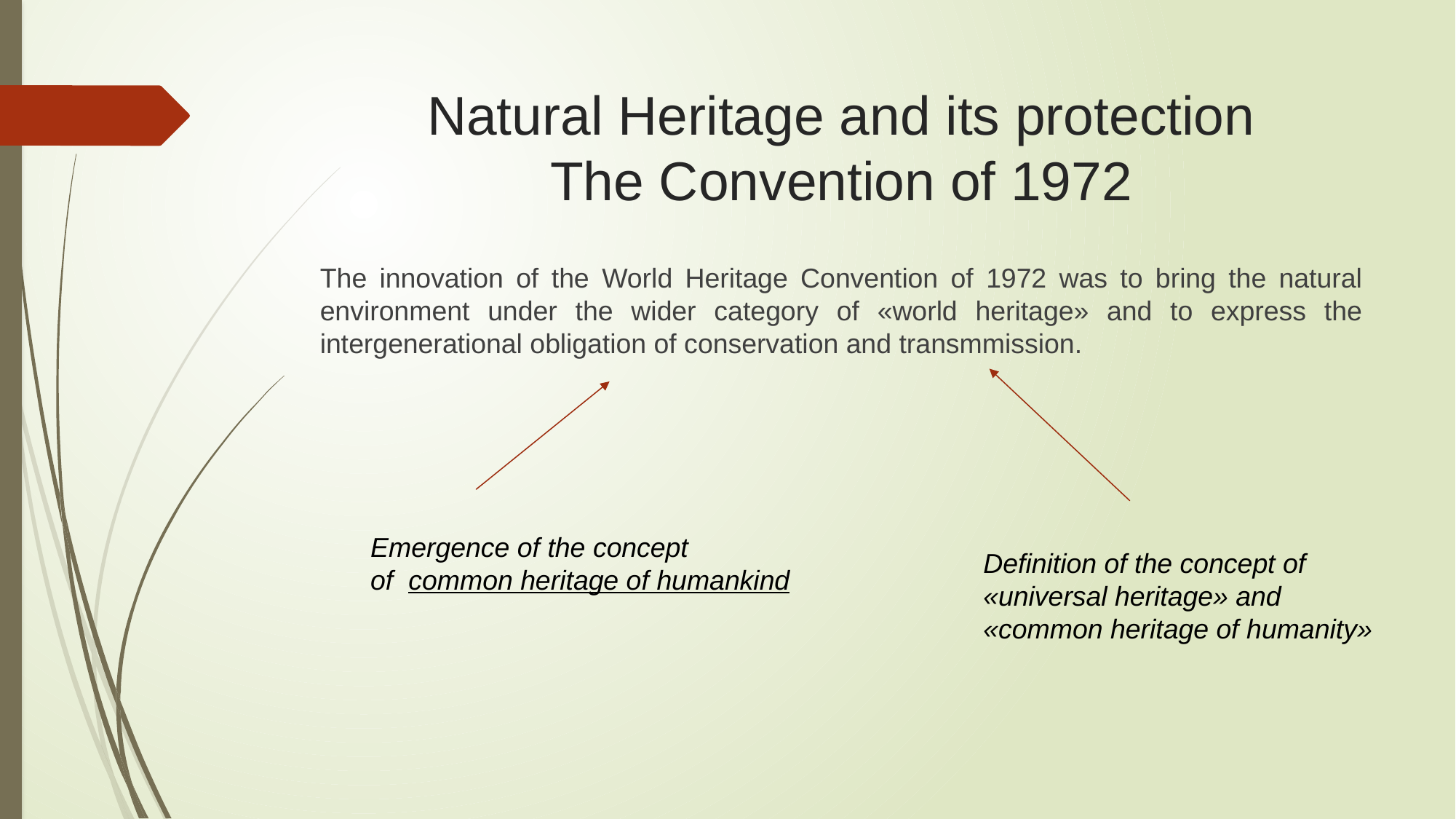

# Natural Heritage and its protection The Convention of 1972
The innovation of the World Heritage Convention of 1972 was to bring the natural environment under the wider category of «world heritage» and to express the intergenerational obligation of conservation and transmmission.
Emergence of the concept
of  common heritage of humankind
Definition of the concept of
«universal heritage» and
«common heritage of humanity»